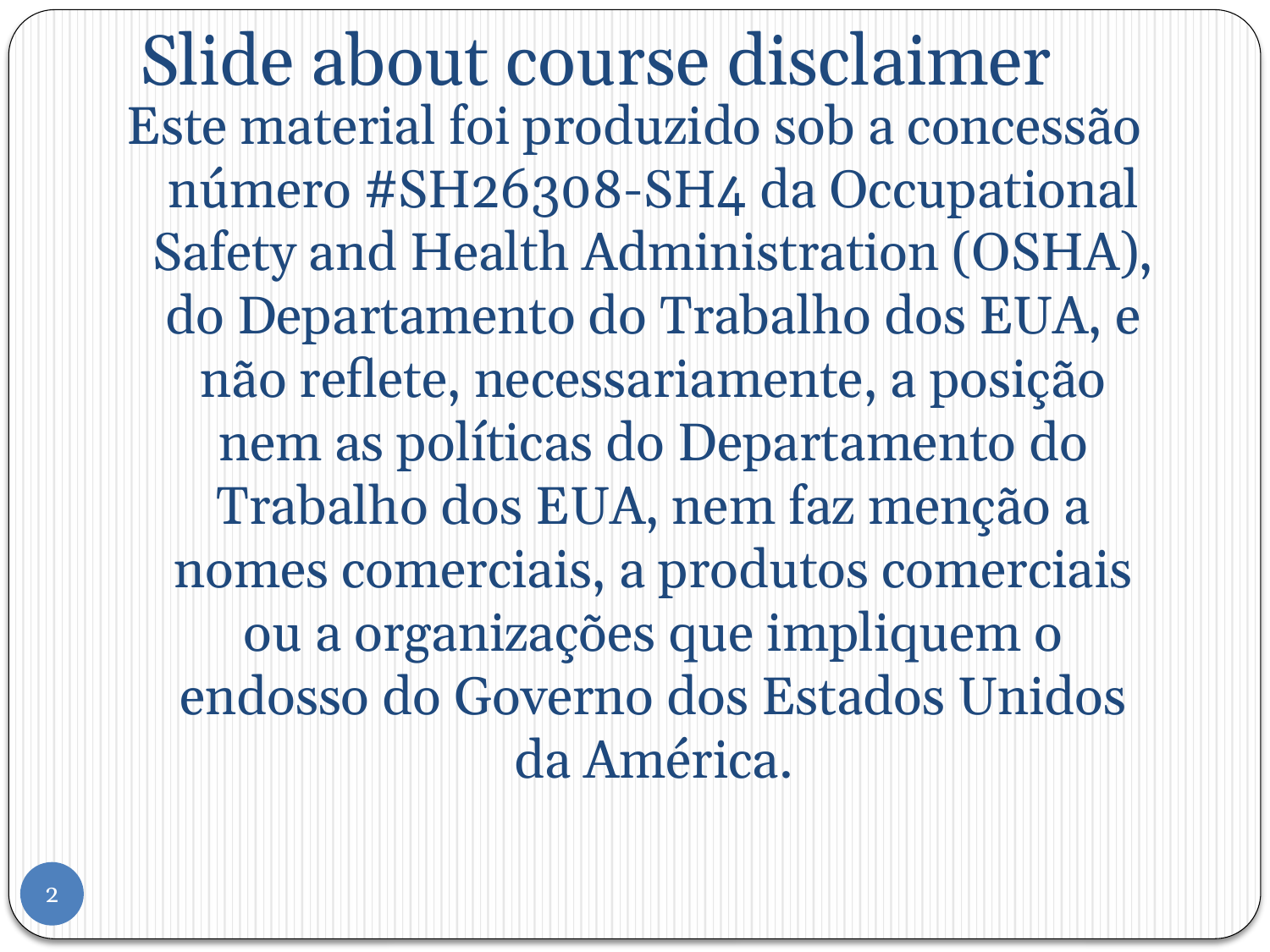

# Slide about course disclaimer
Este material foi produzido sob a concessão número #SH26308-SH4 da Occupational Safety and Health Administration (OSHA), do Departamento do Trabalho dos EUA, e não reflete, necessariamente, a posição nem as políticas do Departamento do Trabalho dos EUA, nem faz menção a nomes comerciais, a produtos comerciais ou a organizações que impliquem o endosso do Governo dos Estados Unidos da América.
2